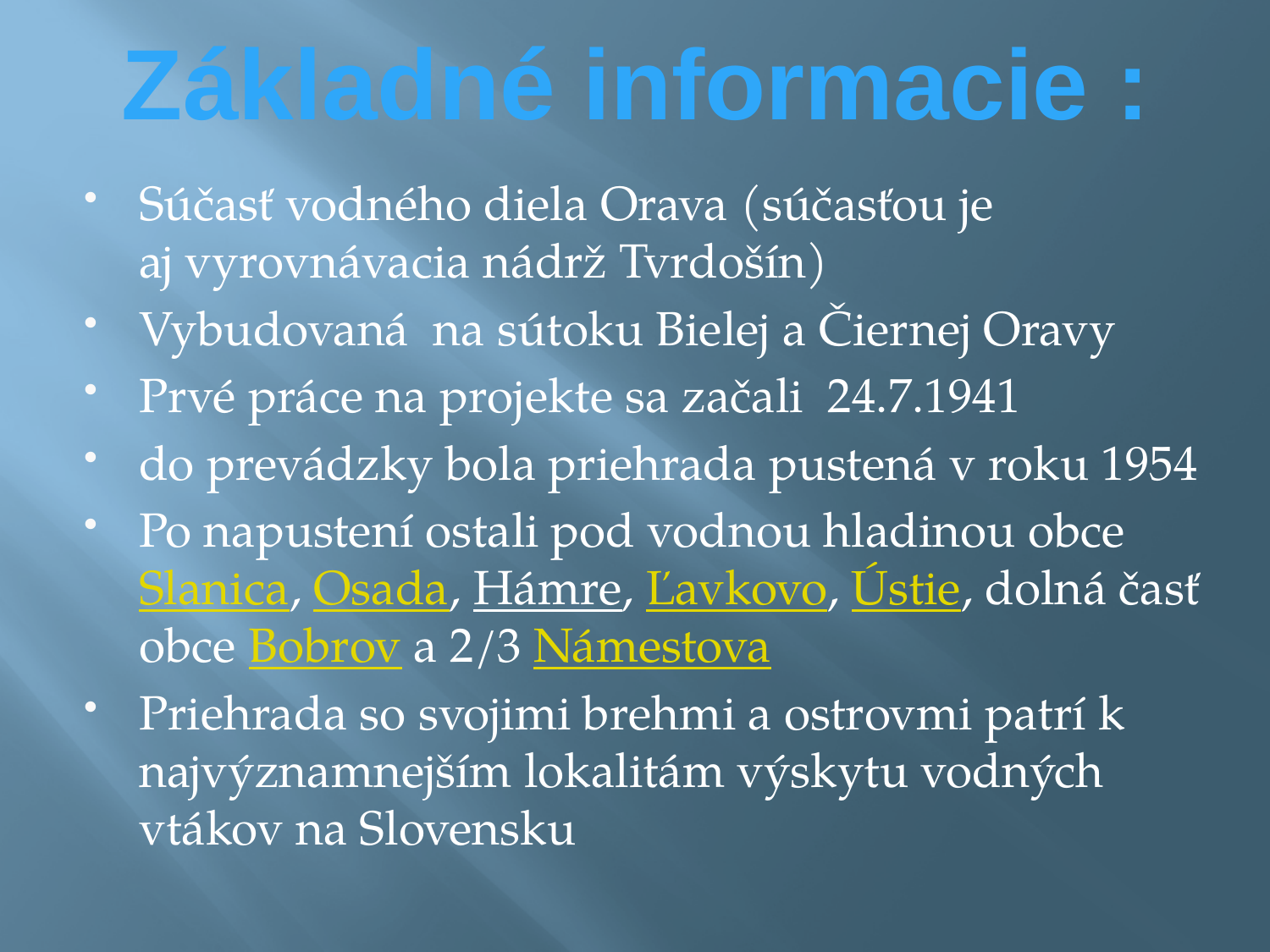

# Základné informacie :
Súčasť vodného diela Orava (súčasťou je aj vyrovnávacia nádrž Tvrdošín)
Vybudovaná  na sútoku Bielej a Čiernej Oravy
Prvé práce na projekte sa začali  24.7.1941
do prevádzky bola priehrada pustená v roku 1954
Po napustení ostali pod vodnou hladinou obce Slanica, Osada, Hámre, Ľavkovo, Ústie, dolná časť obce Bobrov a 2/3 Námestova
Priehrada so svojimi brehmi a ostrovmi patrí k najvýznamnejším lokalitám výskytu vodných vtákov na Slovensku